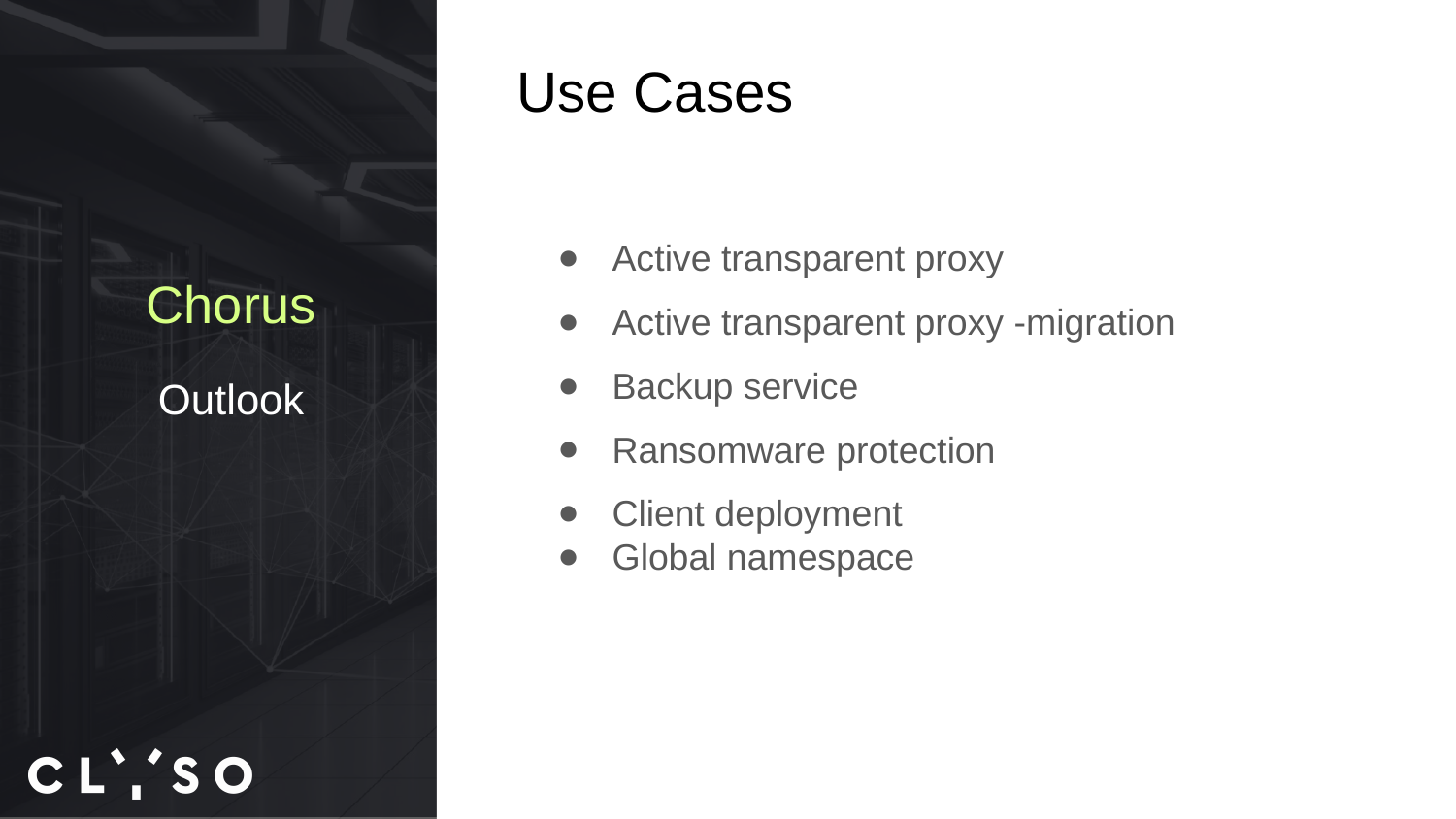

Use Cases
# Chorus
Active transparent proxy
Active transparent proxy -migration
Backup service
Ransomware protection
Client deployment
Global namespace
Outlook